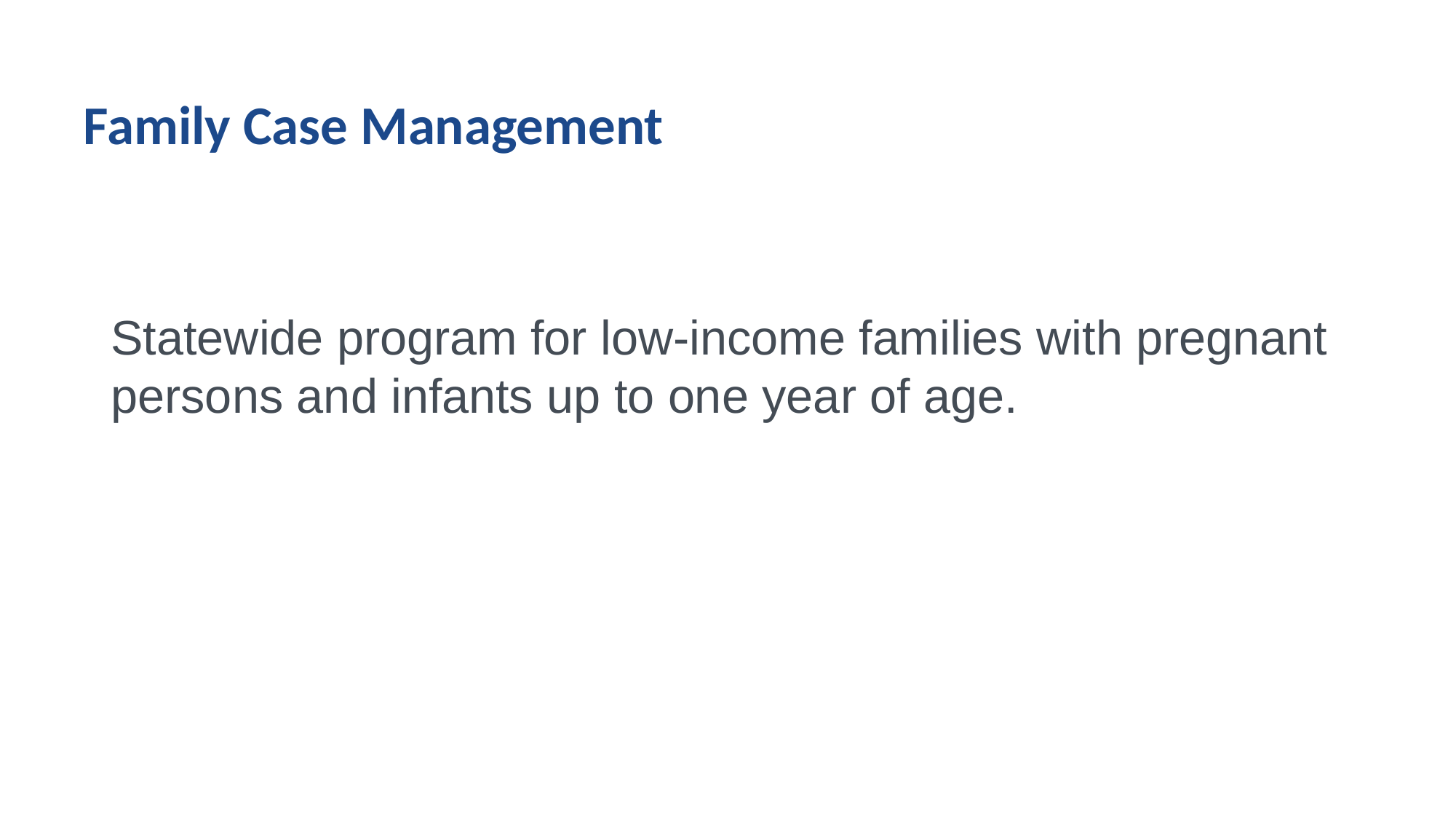

# Family Case Management

Statewide program for low-income families with pregnant persons and infants up to one year of age.